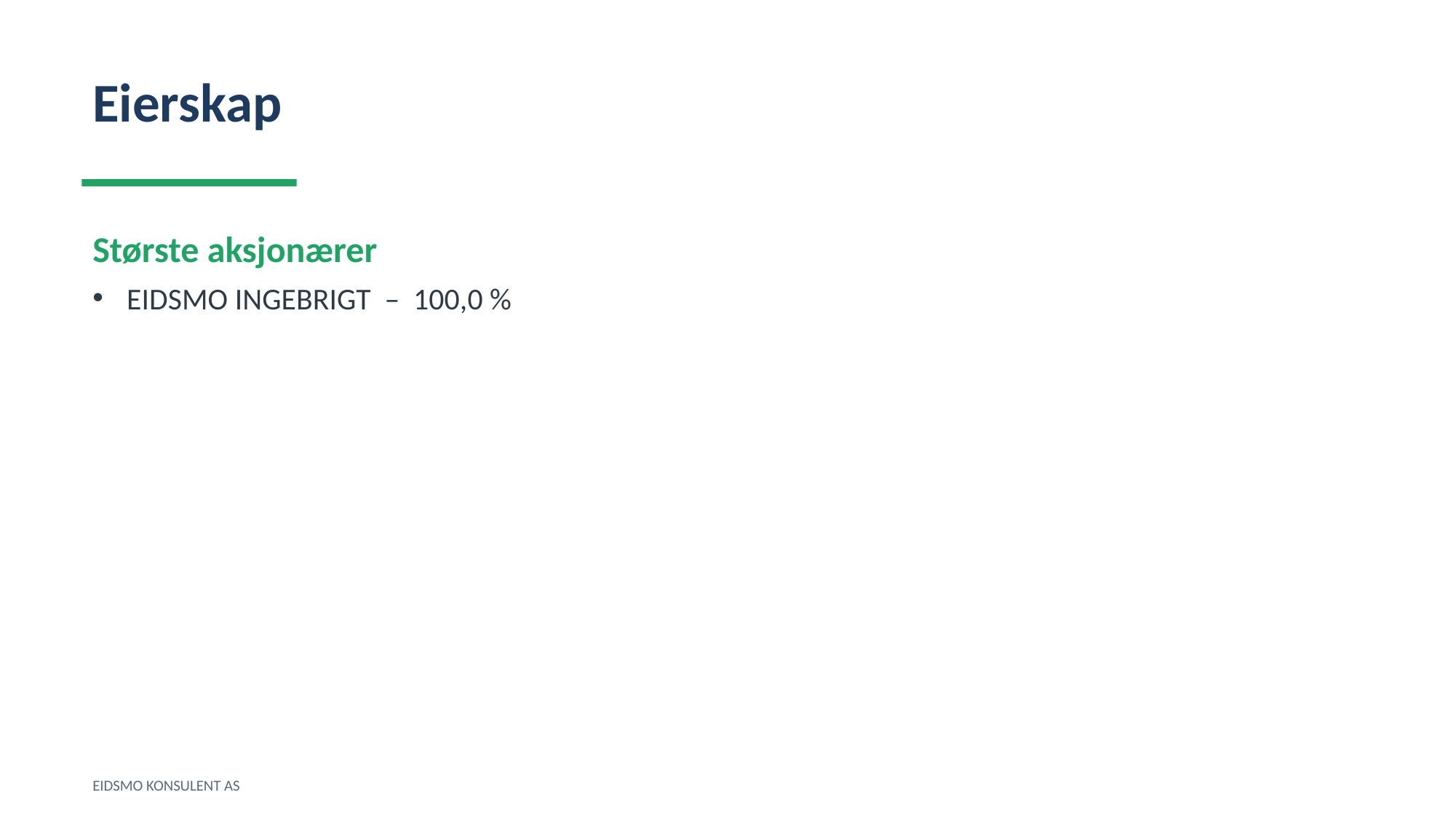

Eierskap

Største aksjonærer
EIDSMO INGEBRIGT  –  100,0 %
EIDSMO KONSULENT AS